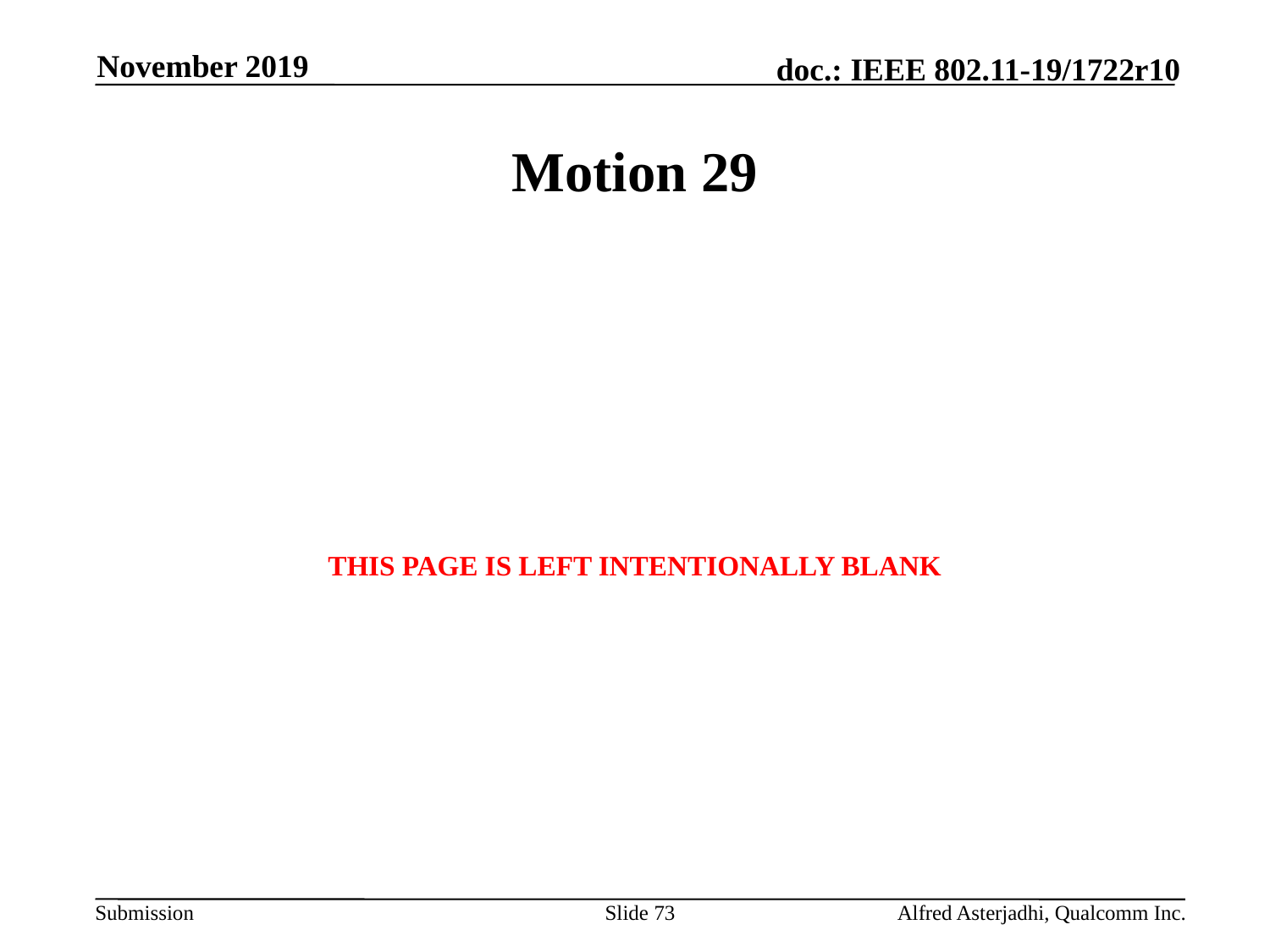

November 2019
# Motion 29

THIS PAGE IS LEFT INTENTIONALLY BLANK
Slide 73
Alfred Asterjadhi, Qualcomm Inc.